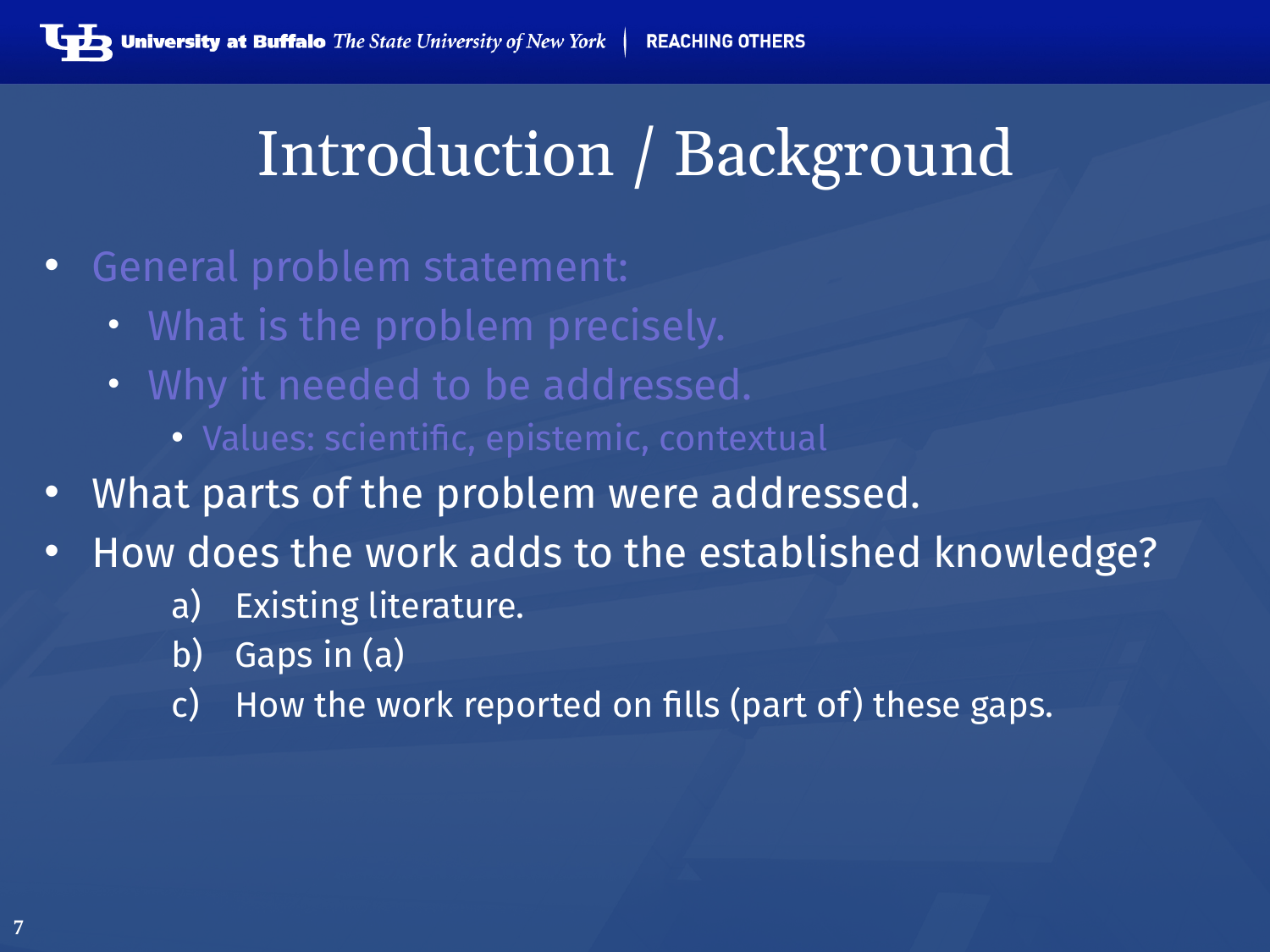

# Introduction / Background
General problem statement:
What is the problem precisely.
Why it needed to be addressed.
Values: scientific, epistemic, contextual
What parts of the problem were addressed.
How does the work adds to the established knowledge?
Existing literature.
Gaps in (a)
How the work reported on fills (part of) these gaps.

7